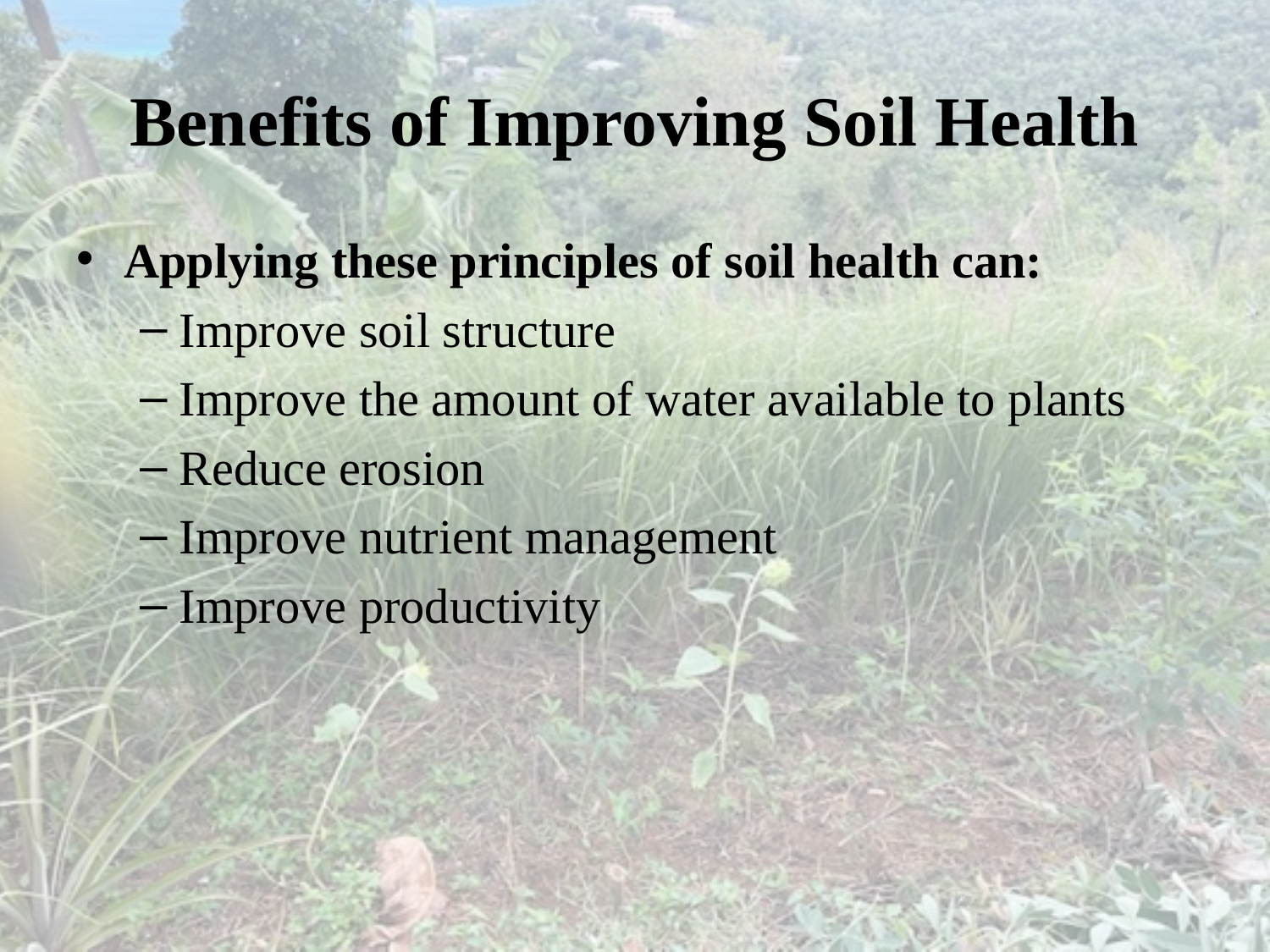

# Benefits of Improving Soil Health
Applying these principles of soil health can:
Improve soil structure
Improve the amount of water available to plants
Reduce erosion
Improve nutrient management
Improve productivity